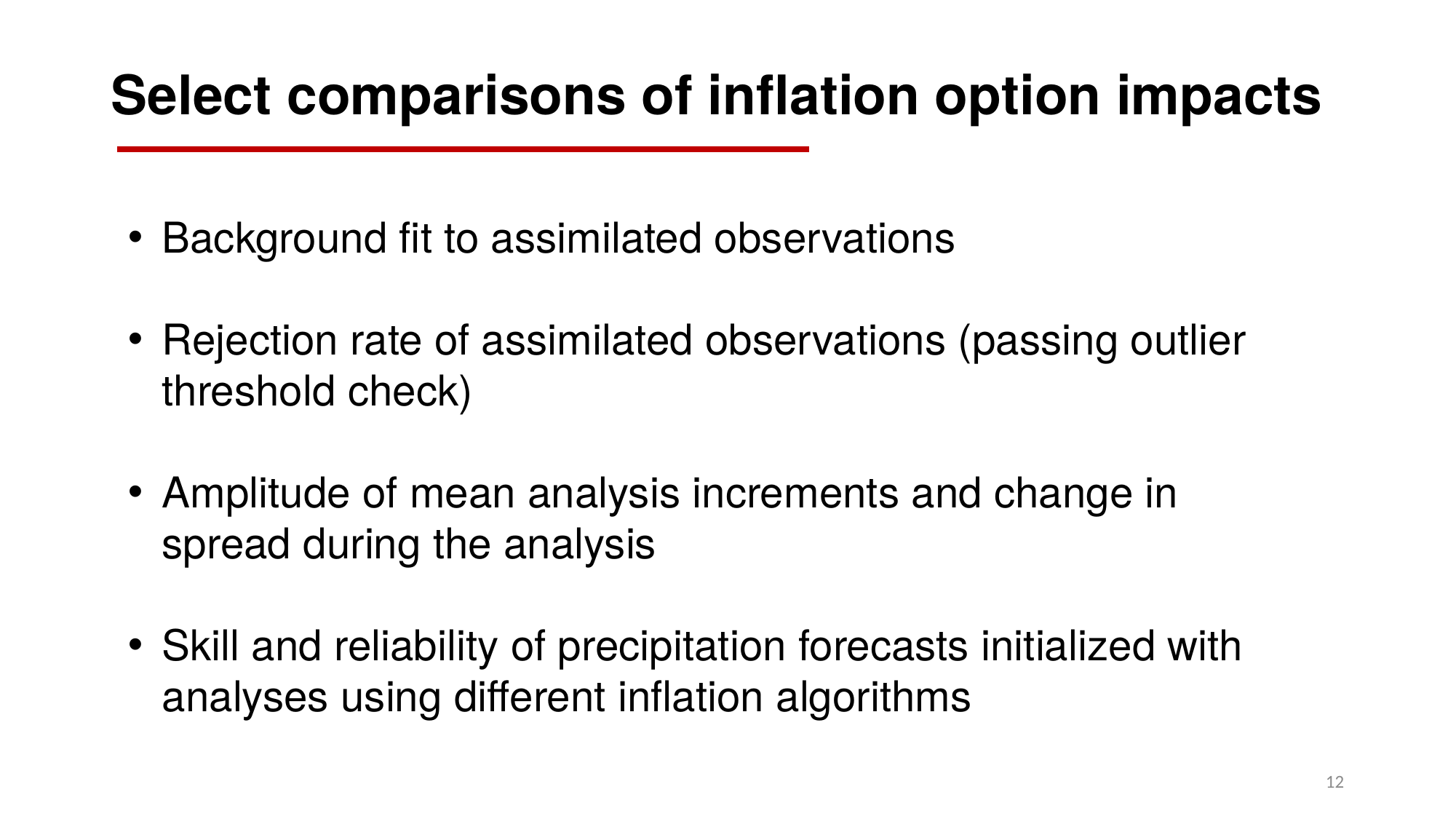

# Select comparisons of inflation option impacts
Background fit to assimilated observations

Rejection rate of assimilated observations (passing outlier threshold check)

Amplitude of mean analysis increments and change in spread during the analysis

Skill and reliability of precipitation forecasts initialized with analyses using different inflation algorithms
12